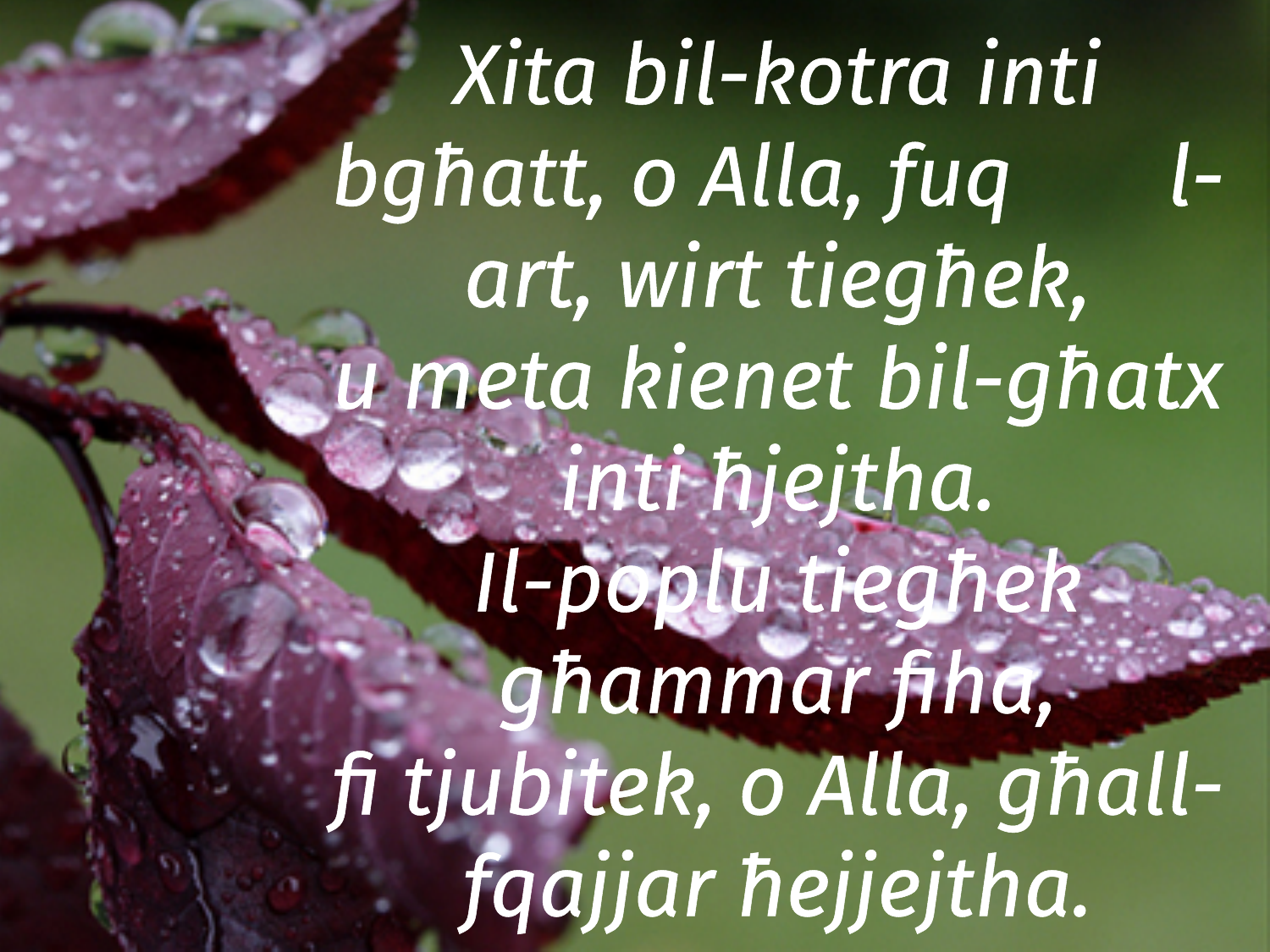

Xita bil-kotra inti bgħatt, o Alla, fuq       l-art, wirt tiegħek,
u meta kienet bil-għatx inti ħjejtha.
Il-poplu tiegħek għammar fiha,
fi tjubitek, o Alla, għall-fqajjar ħejjejtha.